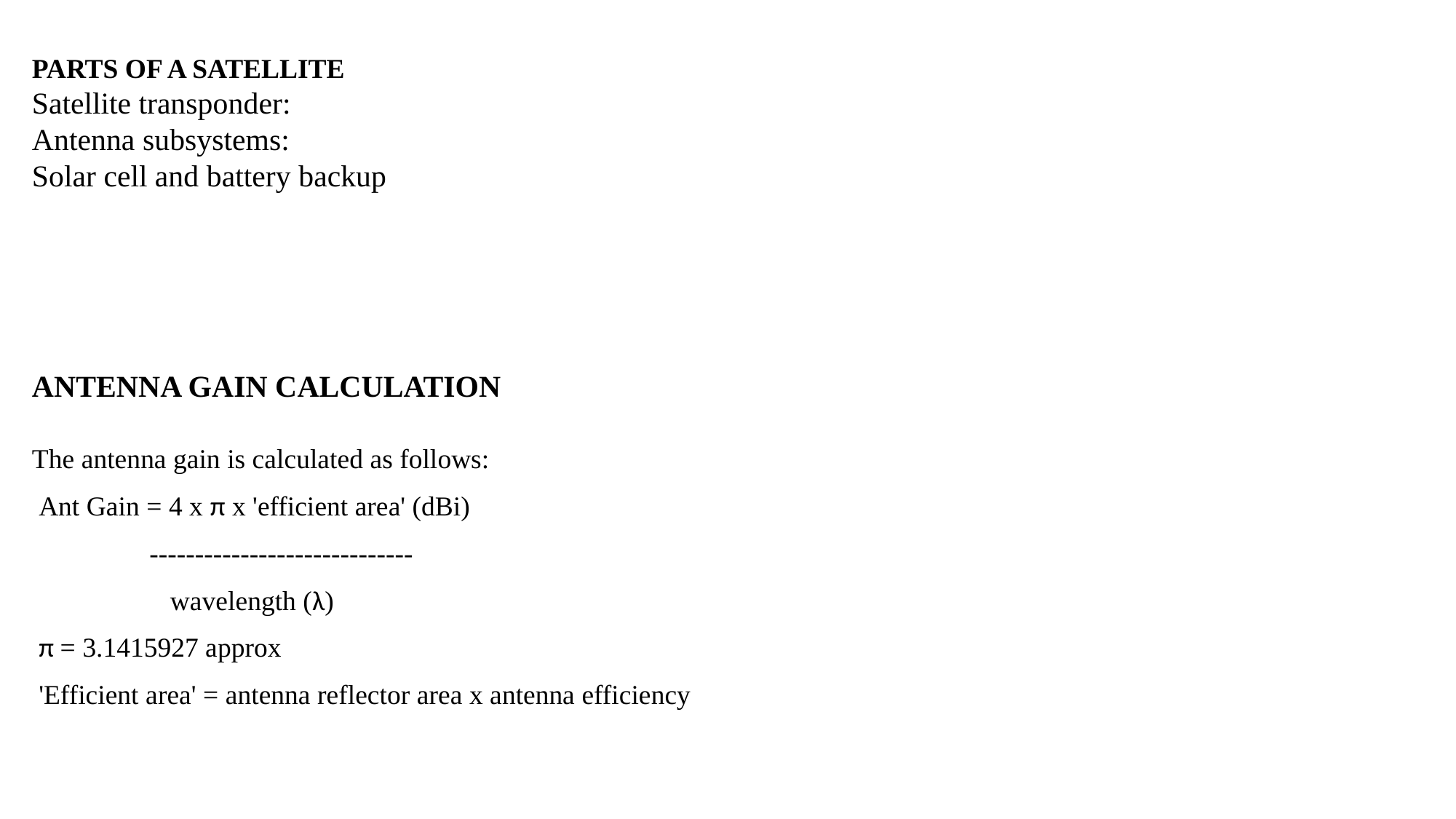

PARTS OF A SATELLITE
Satellite transponder:
Antenna subsystems:
Solar cell and battery backup

ANTENNA GAIN CALCULATION

The antenna gain is calculated as follows:
 Ant Gain = 4 x π x 'efficient area' (dBi)
                 -----------------------------
                    wavelength (λ)
 π = 3.1415927 approx
 'Efficient area' = antenna reflector area x antenna efficiency